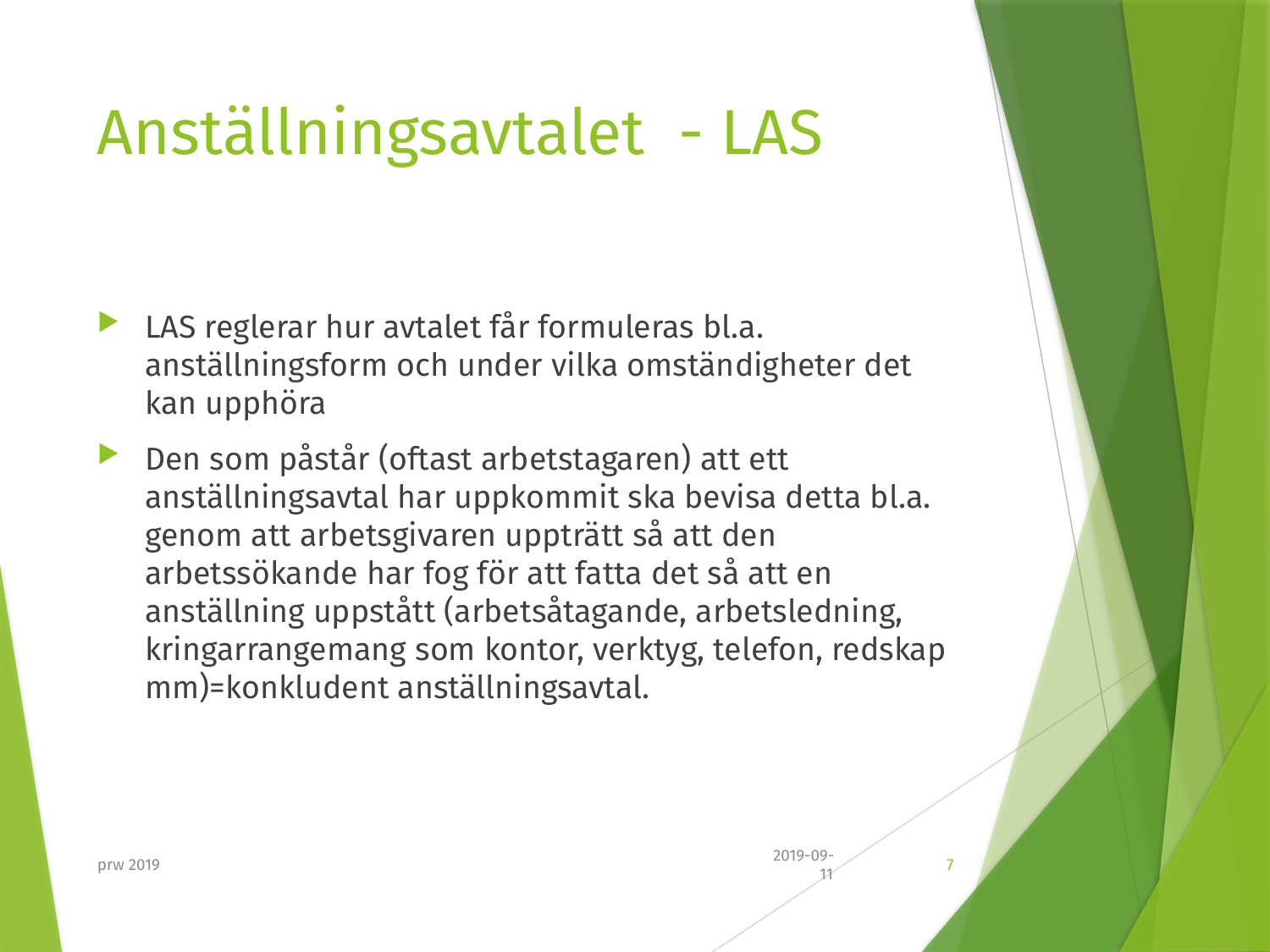

# Anställningsavtalet  - LAS
LAS reglerar hur avtalet får formuleras bl.a. anställningsform och under vilka omständigheter det kan upphöra
Den som påstår (oftast arbetstagaren) att ett anställningsavtal har uppkommit ska bevisa detta bl.a. genom att arbetsgivaren uppträtt så att den arbetssökande har fog för att fatta det så att en anställning uppstått (arbetsåtagande, arbetsledning, kringarrangemang som kontor, verktyg, telefon, redskap mm)=konkludent anställningsavtal.

prw 2019
2019-09-11
7